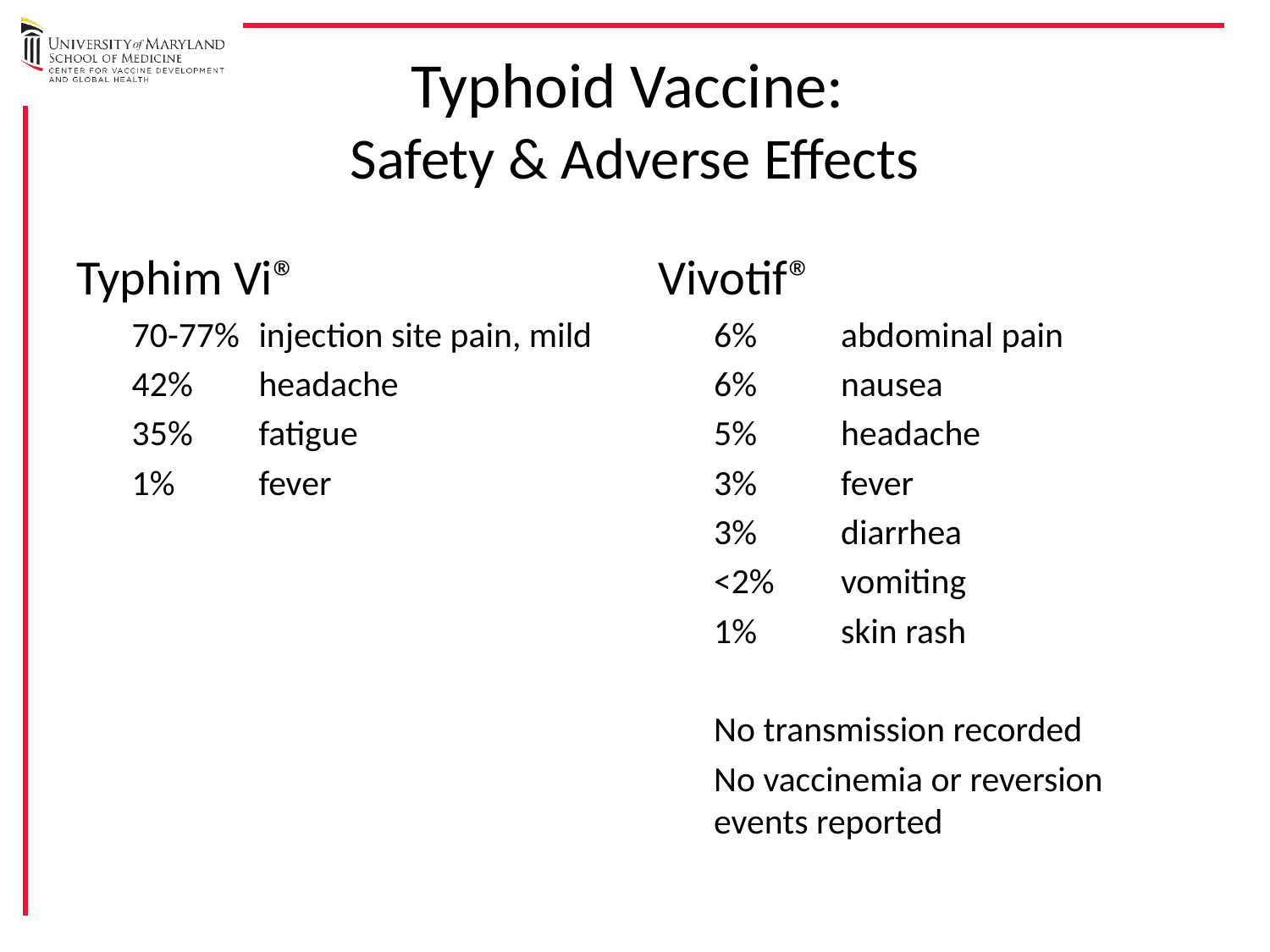

# Typhoid Vaccine: Safety & Adverse Effects
Typhim Vi®
70-77%	injection site pain, mild
42% 	headache
35% 	fatigue
1% 	fever

Vivotif®
6% 	abdominal pain
6% 	nausea
5% 	headache
3% 	fever
3% 	diarrhea
<2% 	vomiting
1% 	skin rash

No transmission recorded
No vaccinemia or reversion events reported